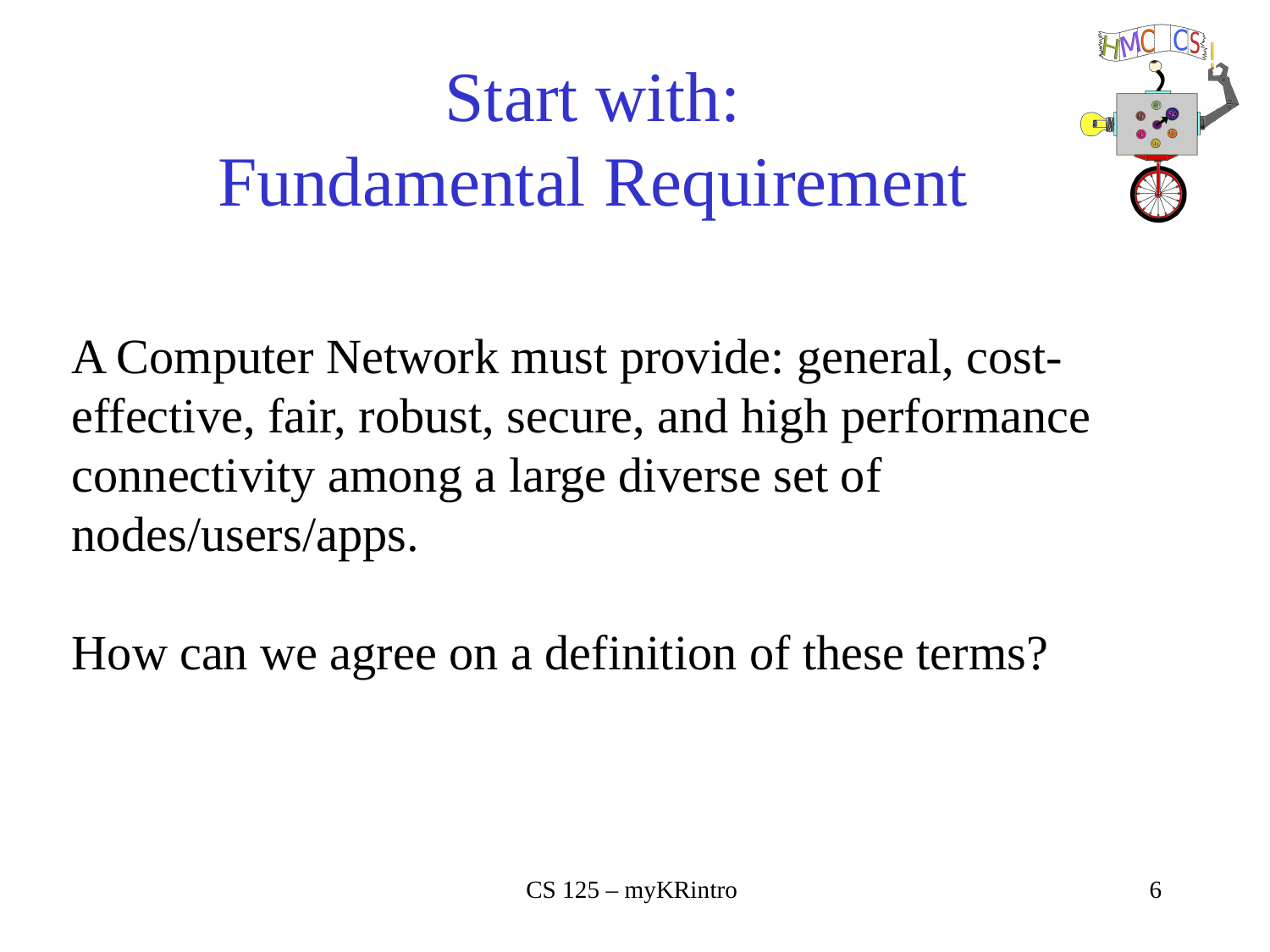

# Start with: Fundamental Requirement

A Computer Network must provide: general, cost-effective, fair, robust, secure, and high performance connectivity among a large diverse set of nodes/users/apps.

How can we agree on a definition of these terms?
CS 125 – myKRintro
6